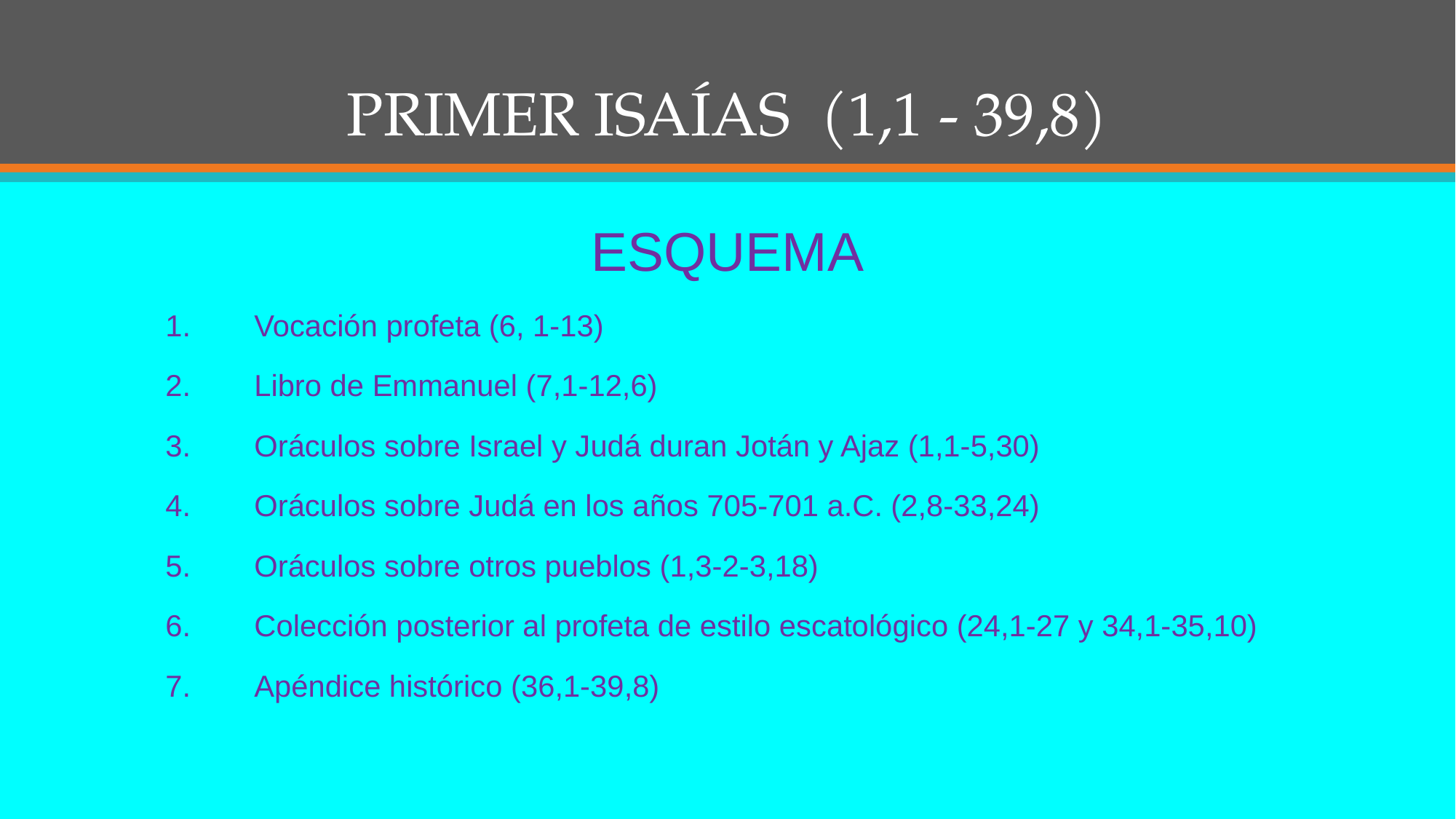

# PRIMER ISAÍAS  (1,1 - 39,8)
ESQUEMA
Vocación profeta (6, 1-13)
Libro de Emmanuel (7,1-12,6)
Oráculos sobre Israel y Judá duran Jotán y Ajaz (1,1-5,30)
Oráculos sobre Judá en los años 705-701 a.C. (2,8-33,24)
Oráculos sobre otros pueblos (1,3-2-3,18)
Colección posterior al profeta de estilo escatológico (24,1-27 y 34,1-35,10)
Apéndice histórico (36,1-39,8)